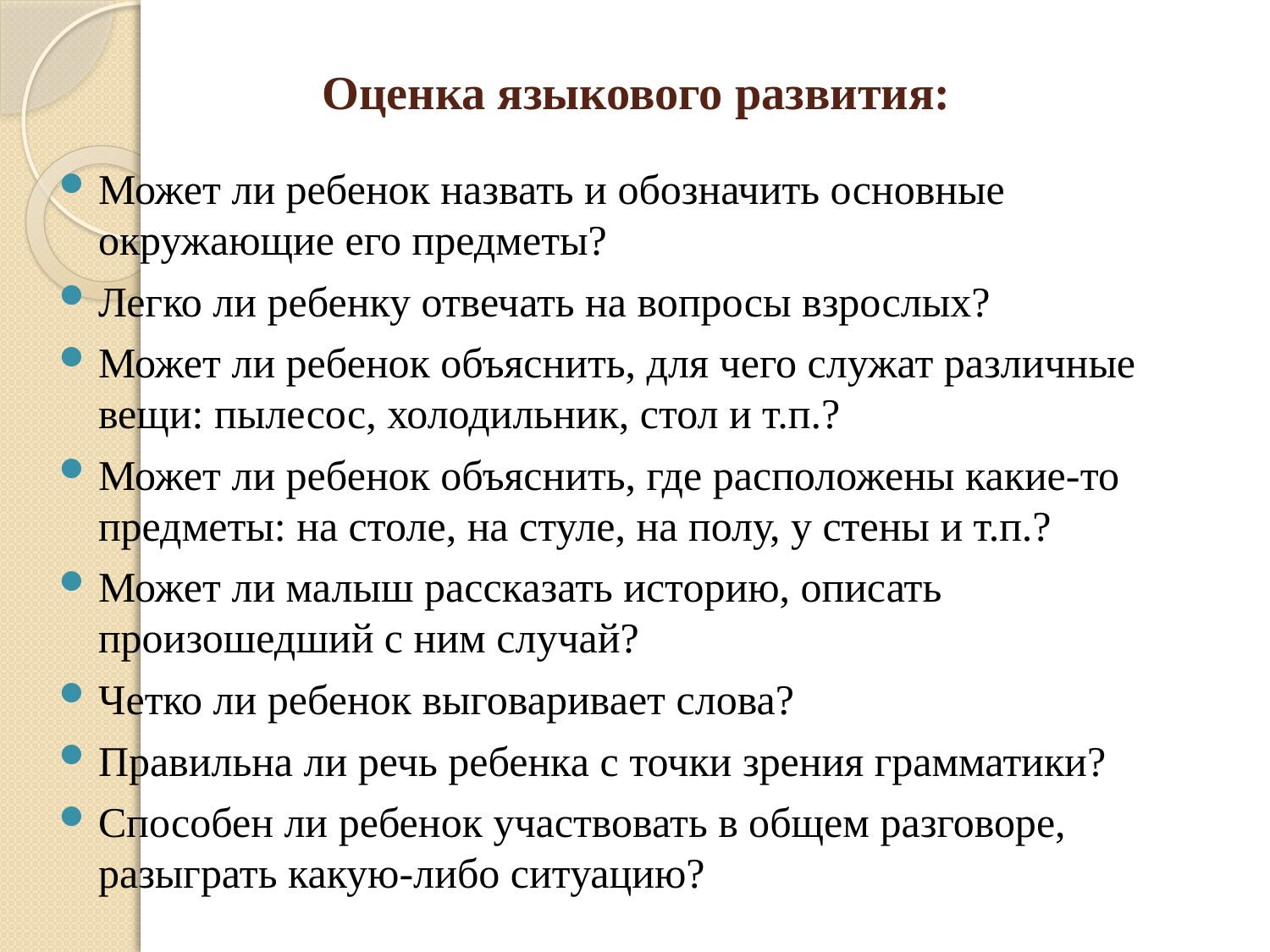

# Оценка языкового развития:
Может ли ребенок назвать и обозначить основные окружающие его предметы?
Легко ли ребенку отвечать на вопросы взрослых?
Может ли ребенок объяснить, для чего служат различные вещи: пылесос, холодильник, стол и т.п.?
Может ли ребенок объяснить, где расположены какие-то предметы: на столе, на стуле, на полу, у стены и т.п.?
Может ли малыш рассказать историю, описать произошедший с ним случай?
Четко ли ребенок выговаривает слова?
Правильна ли речь ребенка с точки зрения грамматики?
Способен ли ребенок участвовать в общем разговоре, разыграть какую-либо ситуацию?